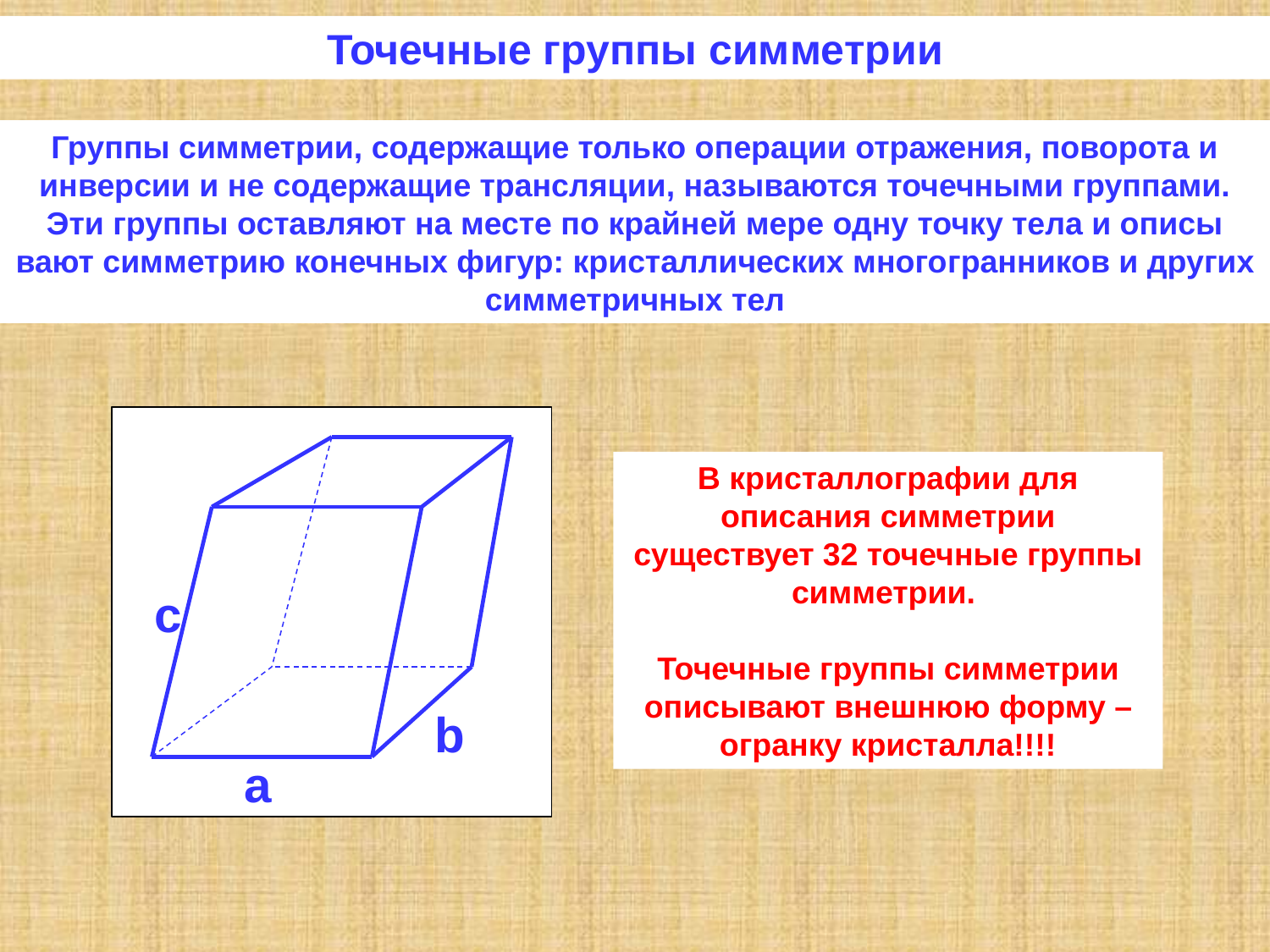

Точечные группы симметрии

Группы симметрии, содержащие только операции отражения, поворота и инверсии и не содержащие трансляции, называются точечными группами. Эти группы оставляют на месте по крайней мере одну точку тела и описы­вают симметрию конечных фигур: кристаллических много­гранников и других симметричных тел

В кристаллографии для описания симметрии существует 32 точечные группы симметрии.

Точечные группы симметрии описывают внешнюю форму – огранку кристалла!!!!
c
b
a